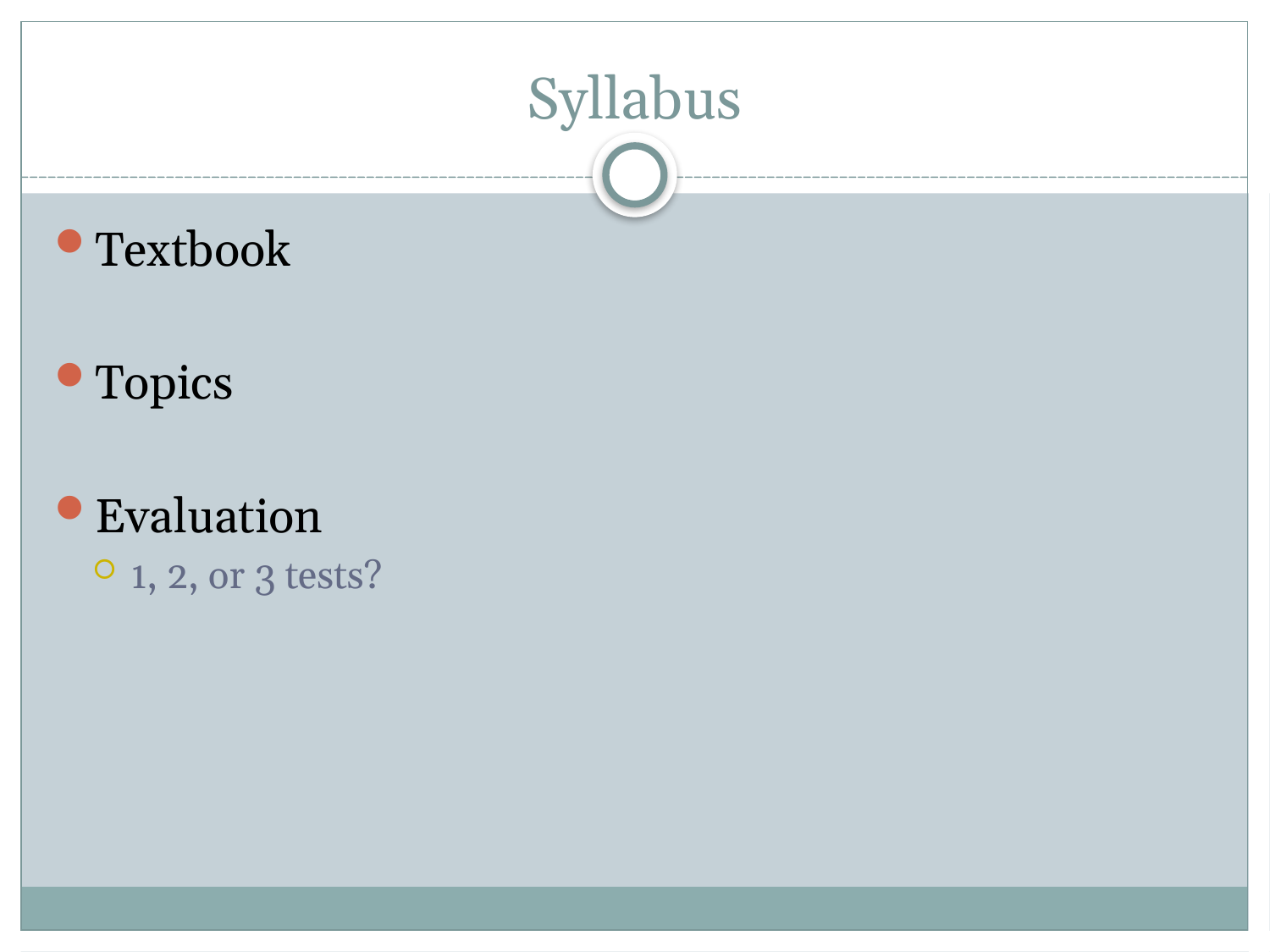

Syllabus
Textbook

Topics

Evaluation
1, 2, or 3 tests?